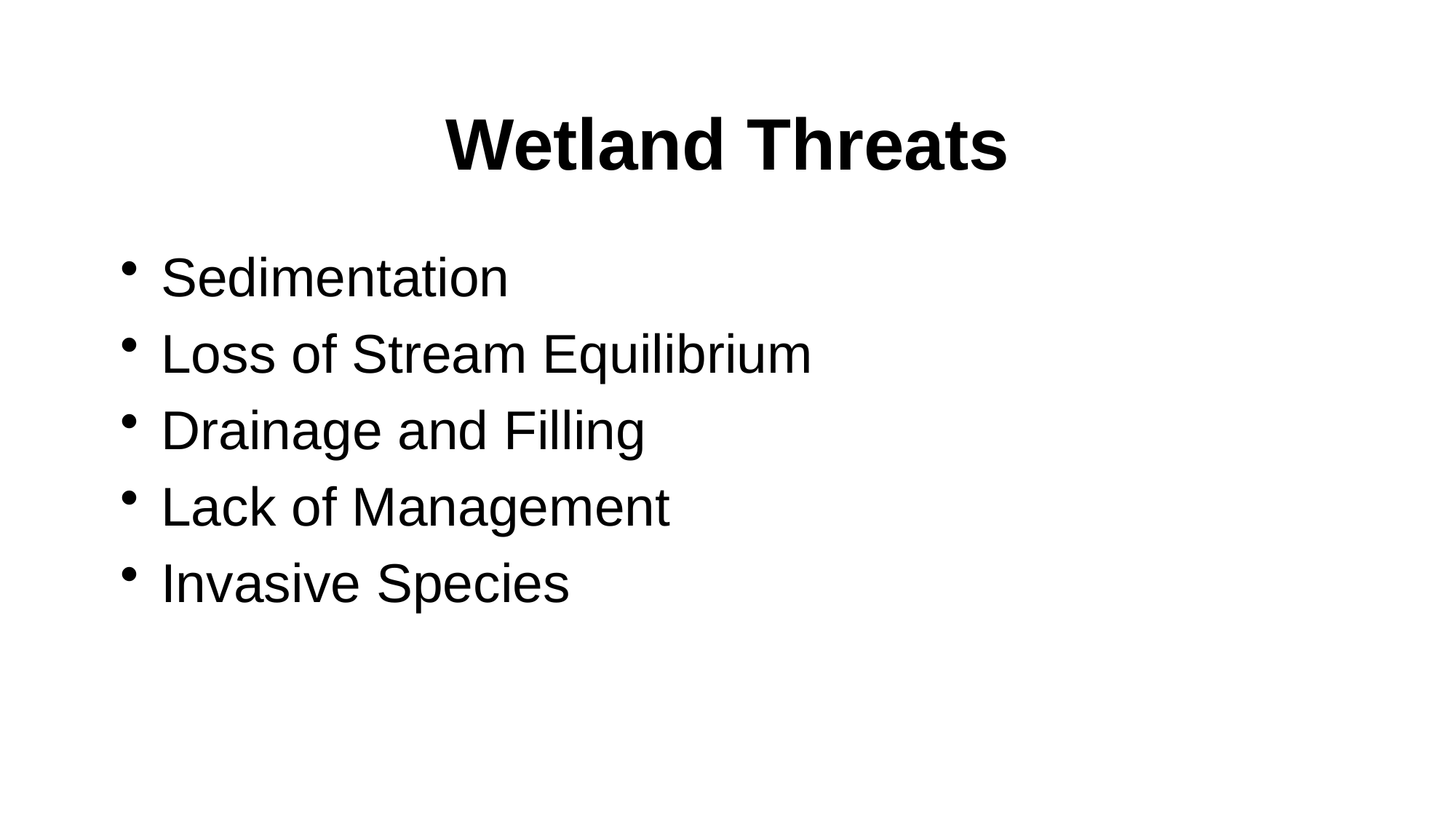

# Wetland Threats
Sedimentation
Loss of Stream Equilibrium
Drainage and Filling
Lack of Management
Invasive Species